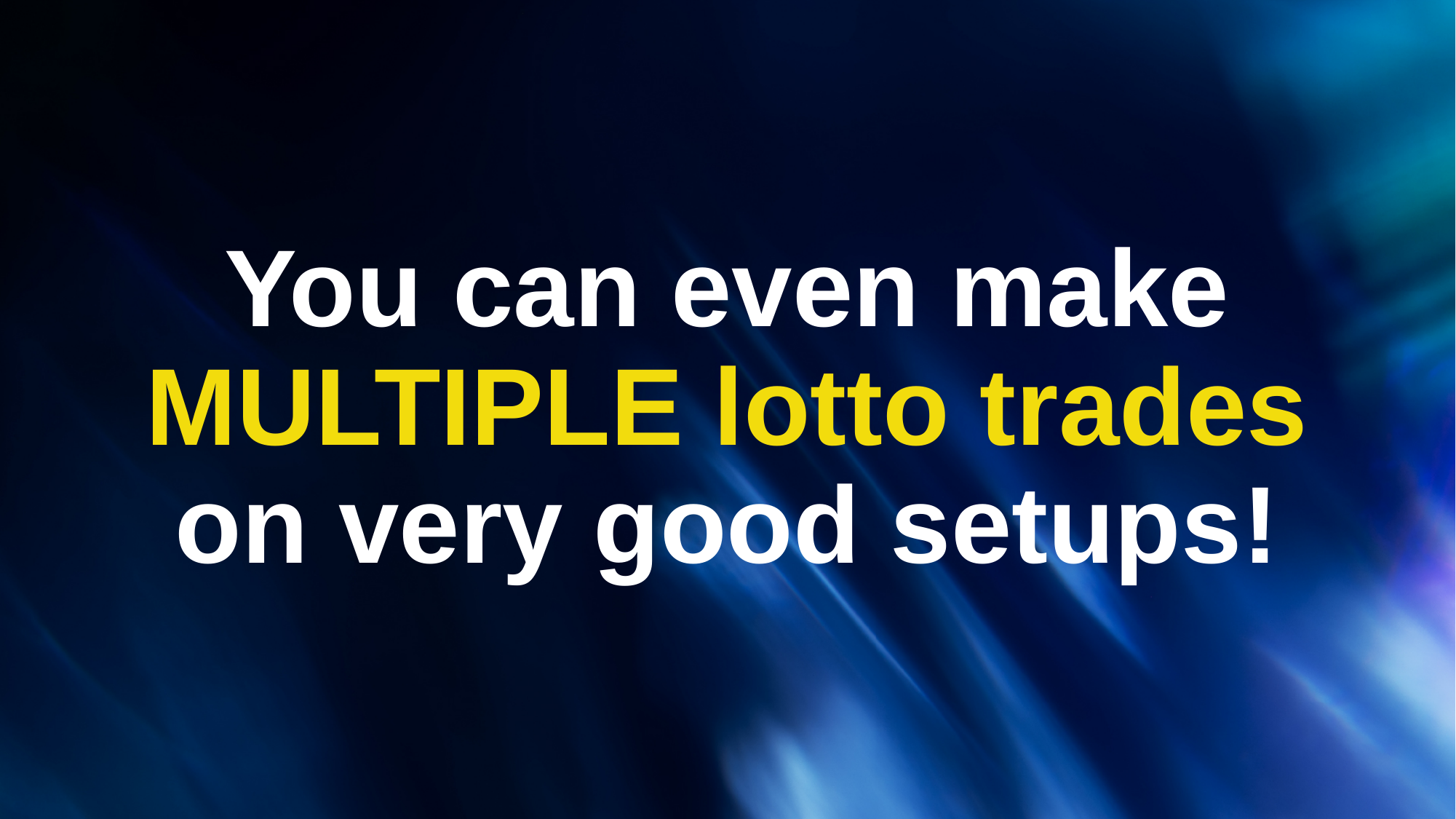

You can even make MULTIPLE lotto trades on very good setups!